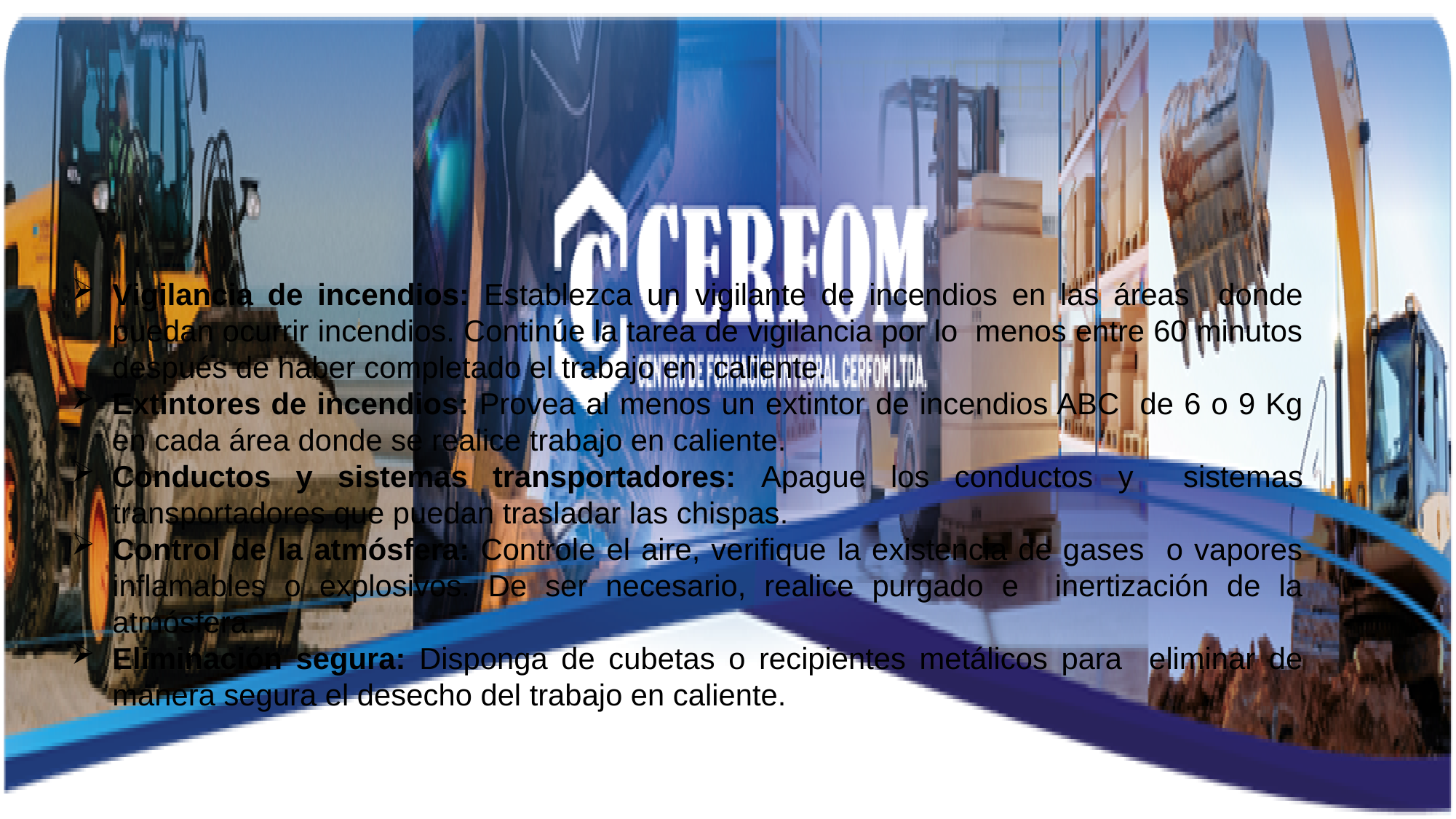

Vigilancia de incendios: Establezca un vigilante de incendios en las áreas  donde puedan ocurrir incendios. Continúe la tarea de vigilancia por lo  menos entre 60 minutos después de haber completado el trabajo en  caliente.
Extintores de incendios: Provea al menos un extintor de incendios ABC  de 6 o 9 Kg en cada área donde se realice trabajo en caliente.
Conductos y sistemas transportadores: Apague los conductos y  sistemas transportadores que puedan trasladar las chispas.
Control de la atmósfera: Controle el aire, veriﬁque la existencia de gases  o vapores inﬂamables o explosivos. De ser necesario, realice purgado e  inertización de la atmósfera.
Eliminación segura: Disponga de cubetas o recipientes metálicos para  eliminar de manera segura el desecho del trabajo en caliente.